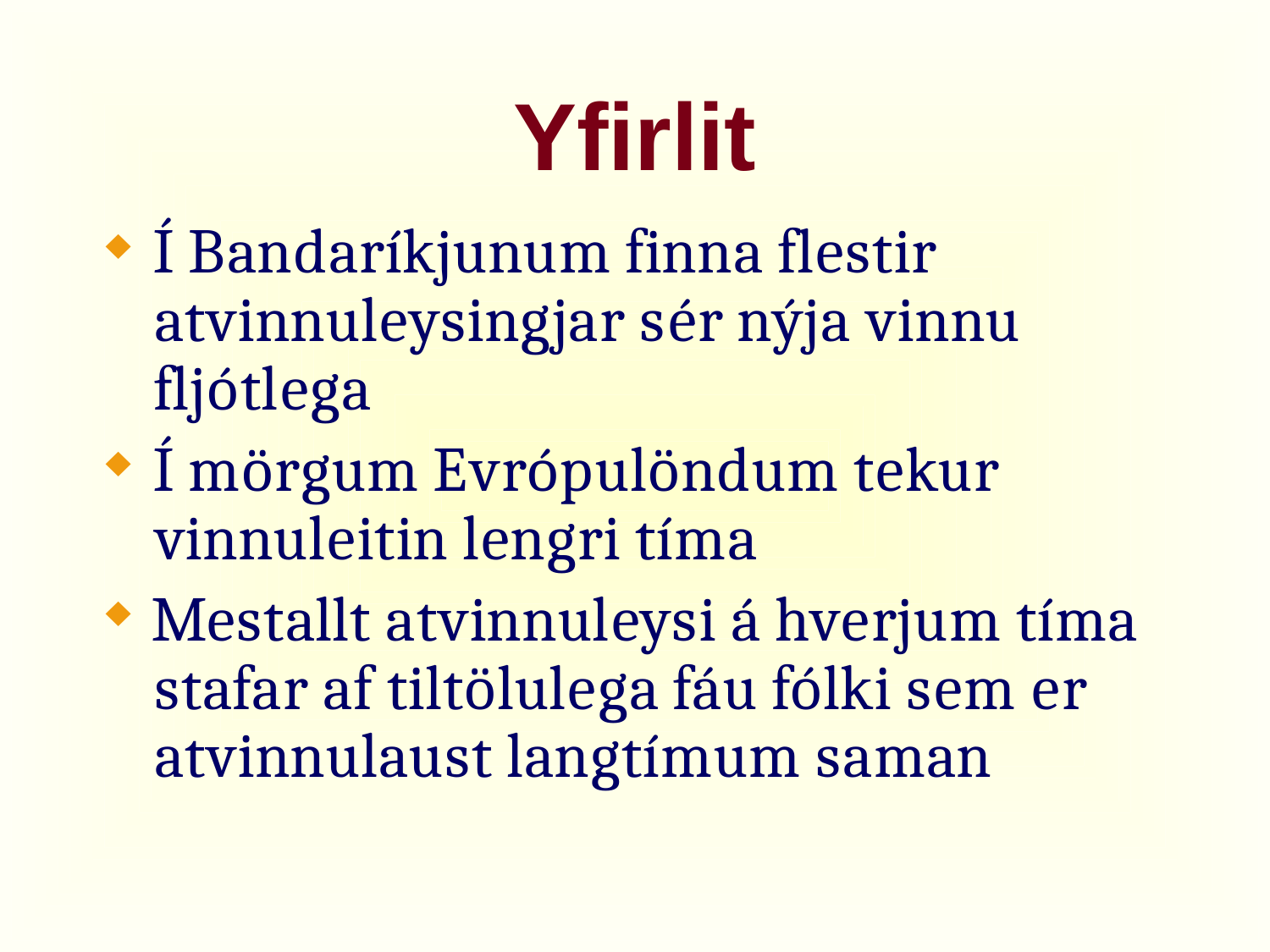

# Yfirlit
Í Bandaríkjunum finna flestir atvinnuleysingjar sér nýja vinnu fljótlega
Í mörgum Evrópulöndum tekur vinnuleitin lengri tíma
Mestallt atvinnuleysi á hverjum tíma stafar af tiltölulega fáu fólki sem er atvinnulaust langtímum saman